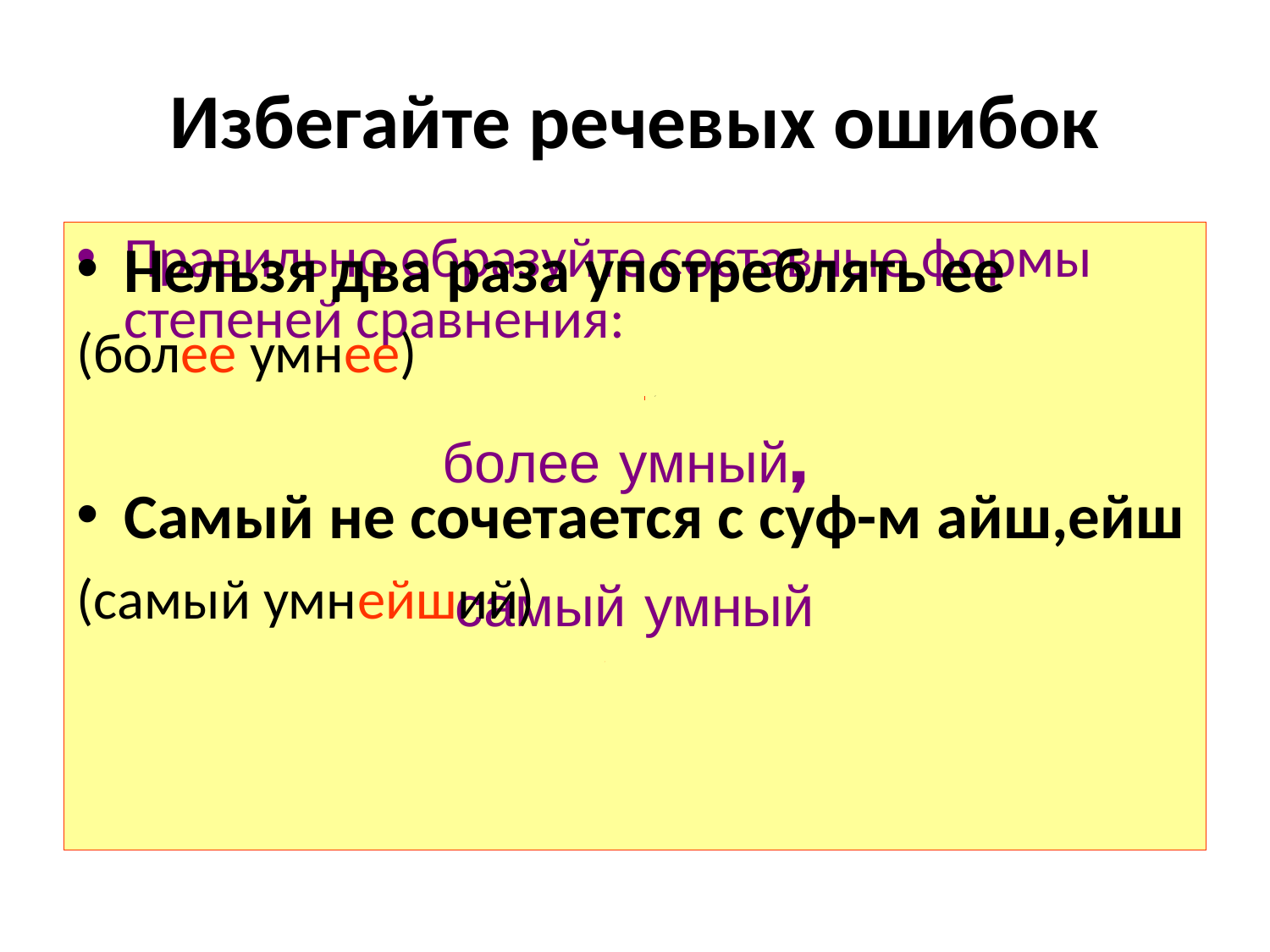

# Избегайте речевых ошибок
Правильно образуйте составные формы степеней сравнения:

более умный,

самый умный

Нельзя два раза употреблять ее
(более умнее)

Самый не сочетается с суф-м айш,ейш
(самый умнейший)